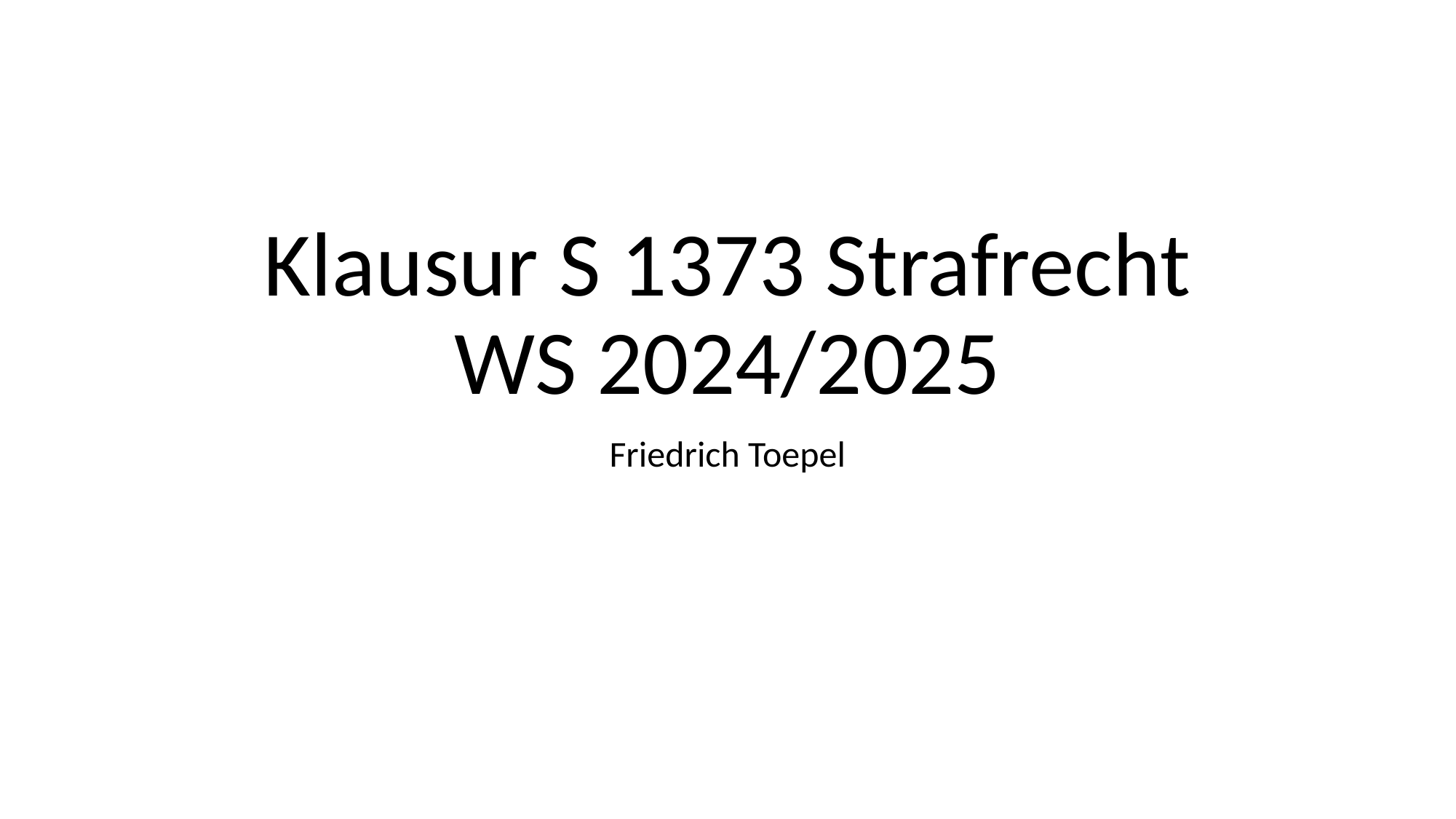

# Klausur S 1373 Strafrecht WS 2024/2025
Friedrich Toepel